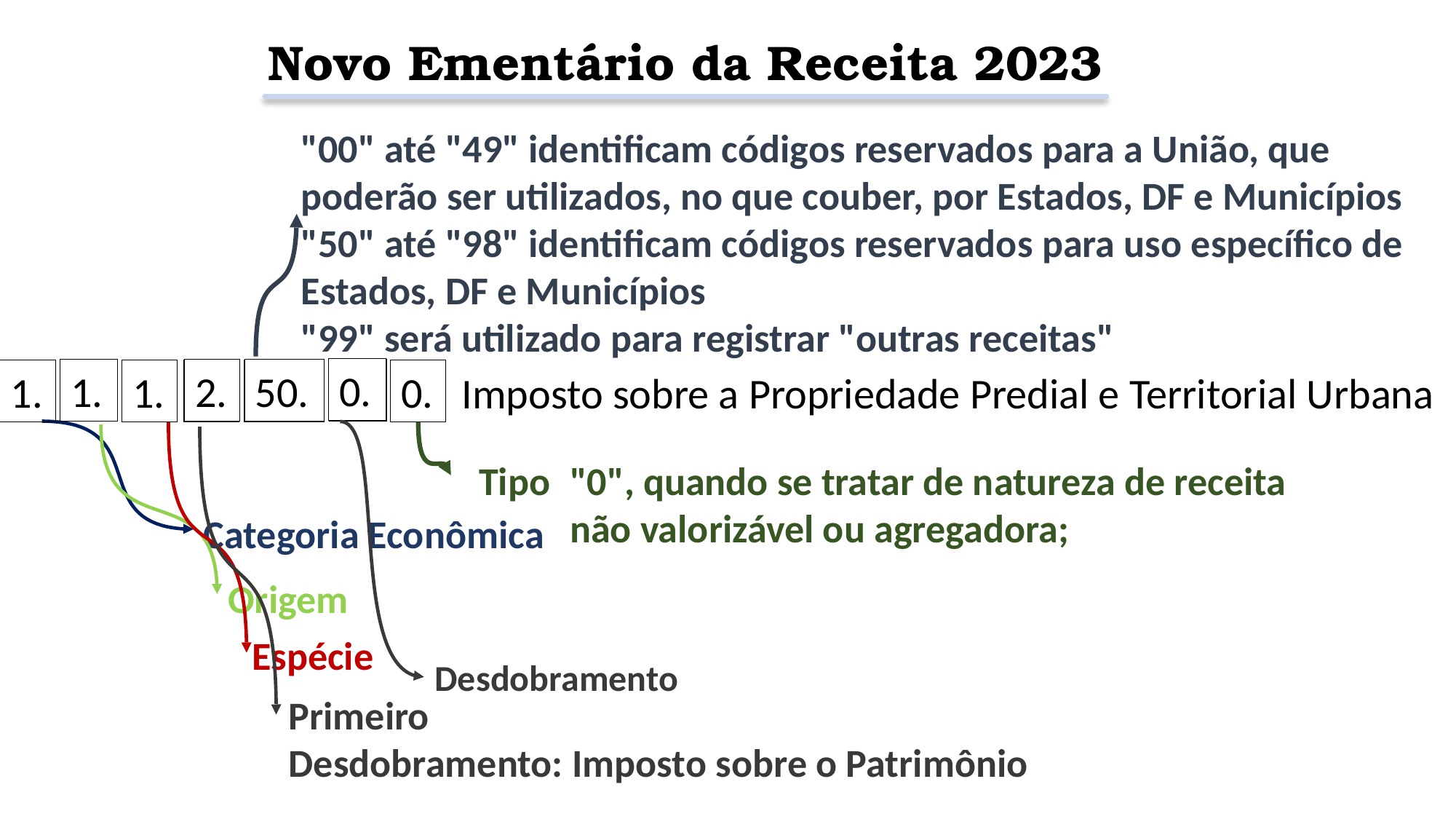

Novo Ementário da Receita 2023
"00" até "49" identificam códigos reservados para a União, que poderão ser utilizados, no que couber, por Estados, DF e Municípios
"50" até "98" identificam códigos reservados para uso específico de Estados, DF e Municípios
"99" será utilizado para registrar "outras receitas"
0.
50.
1.
2.
1.
1.
1.
8.
01.
0.
Imposto sobre a Propriedade Predial e Territorial Urbana
"0", quando se tratar de natureza de receita não valorizável ou agregadora;
Tipo
Categoria Econômica
Origem
Espécie
Desdobramento
Primeiro
Desdobramento: Imposto sobre o Patrimônio

1.1.1.8.01.1.0 Imposto sobre a Propriedade Predial e Territorial Urbana